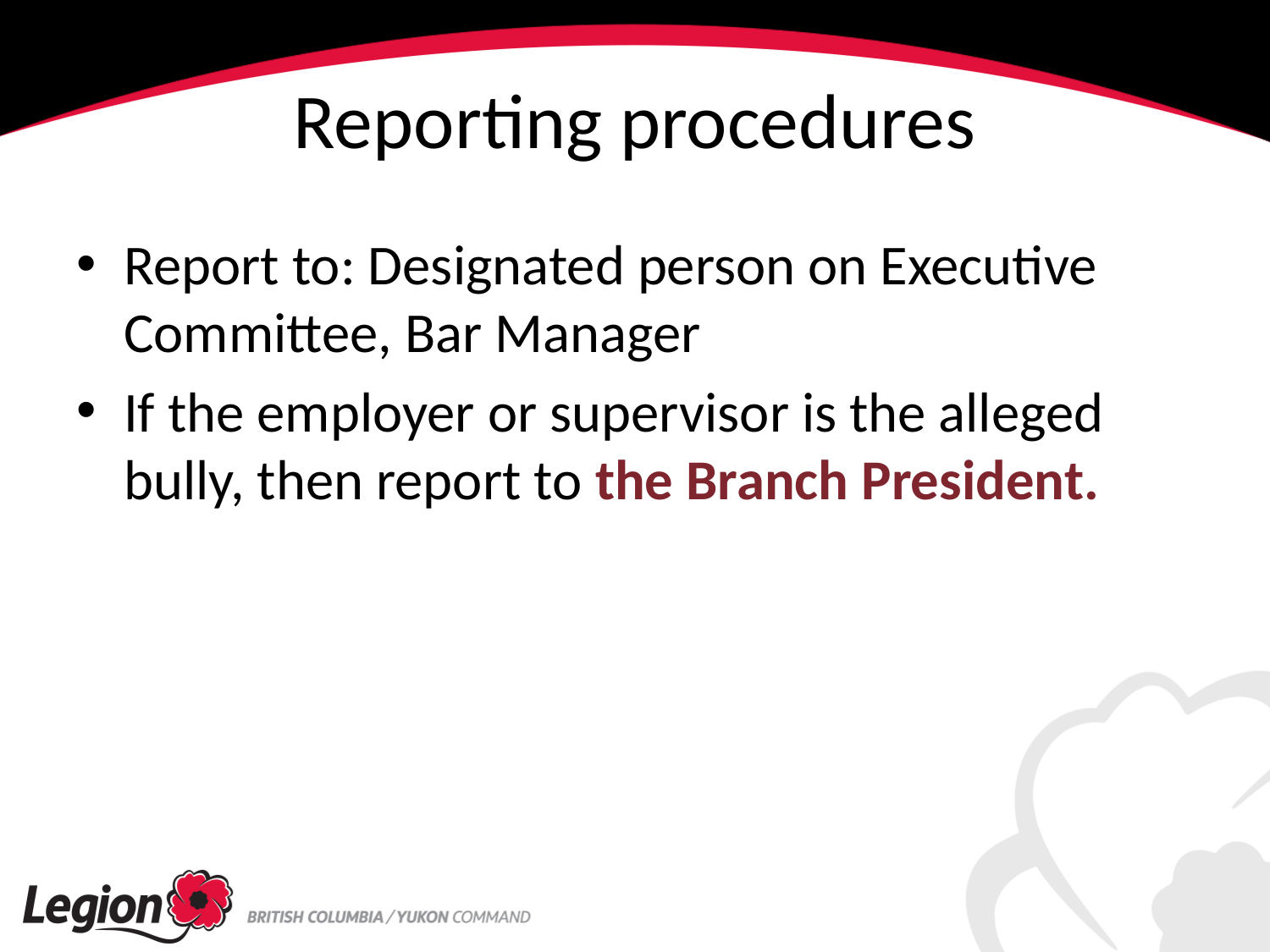

# Reporting procedures
Report to: Designated person on Executive Committee, Bar Manager
If the employer or supervisor is the alleged bully, then report to the Branch President.